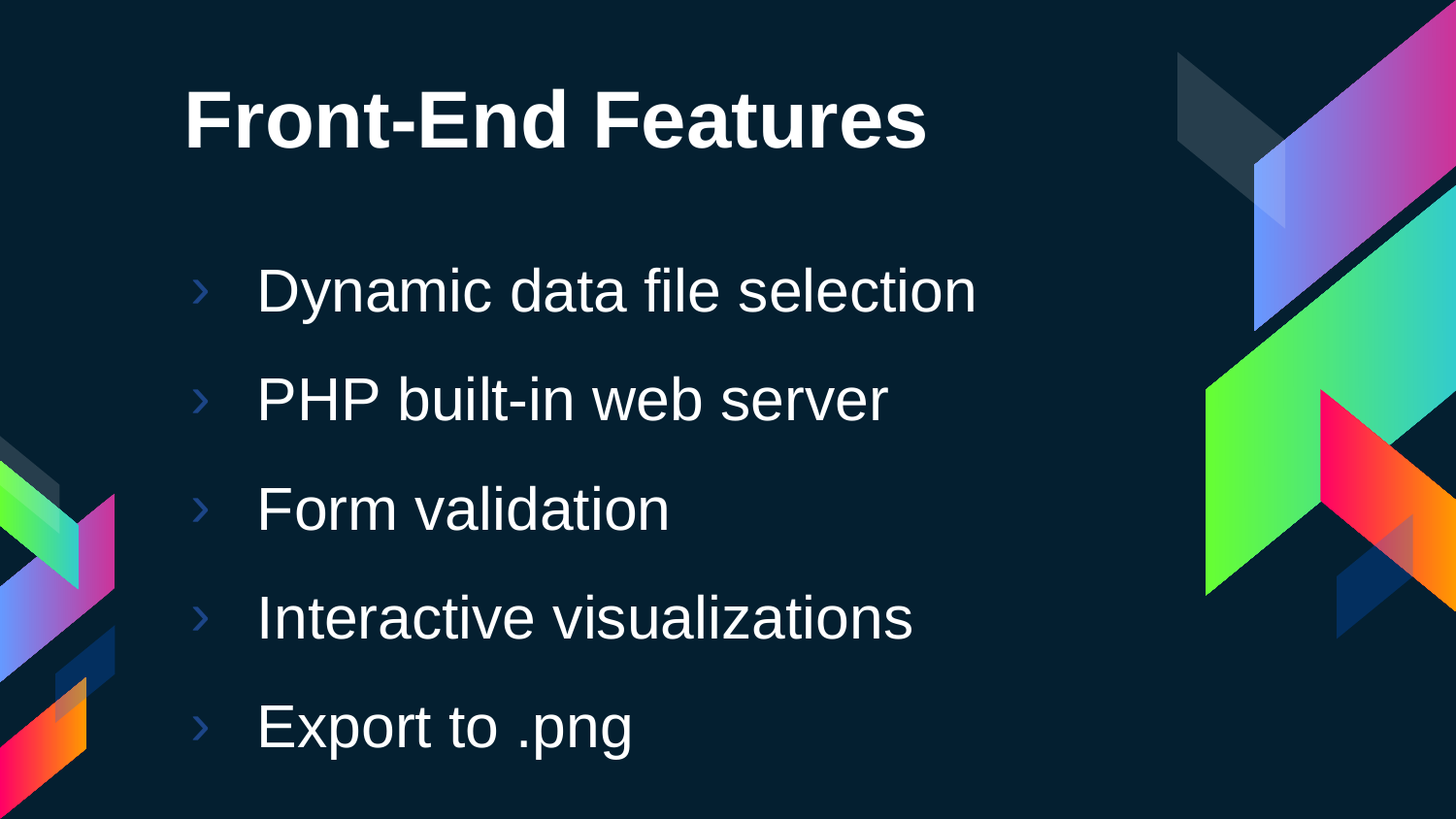

# Front-End Features
Dynamic data file selection
PHP built-in web server
Form validation
Interactive visualizations
Export to .png